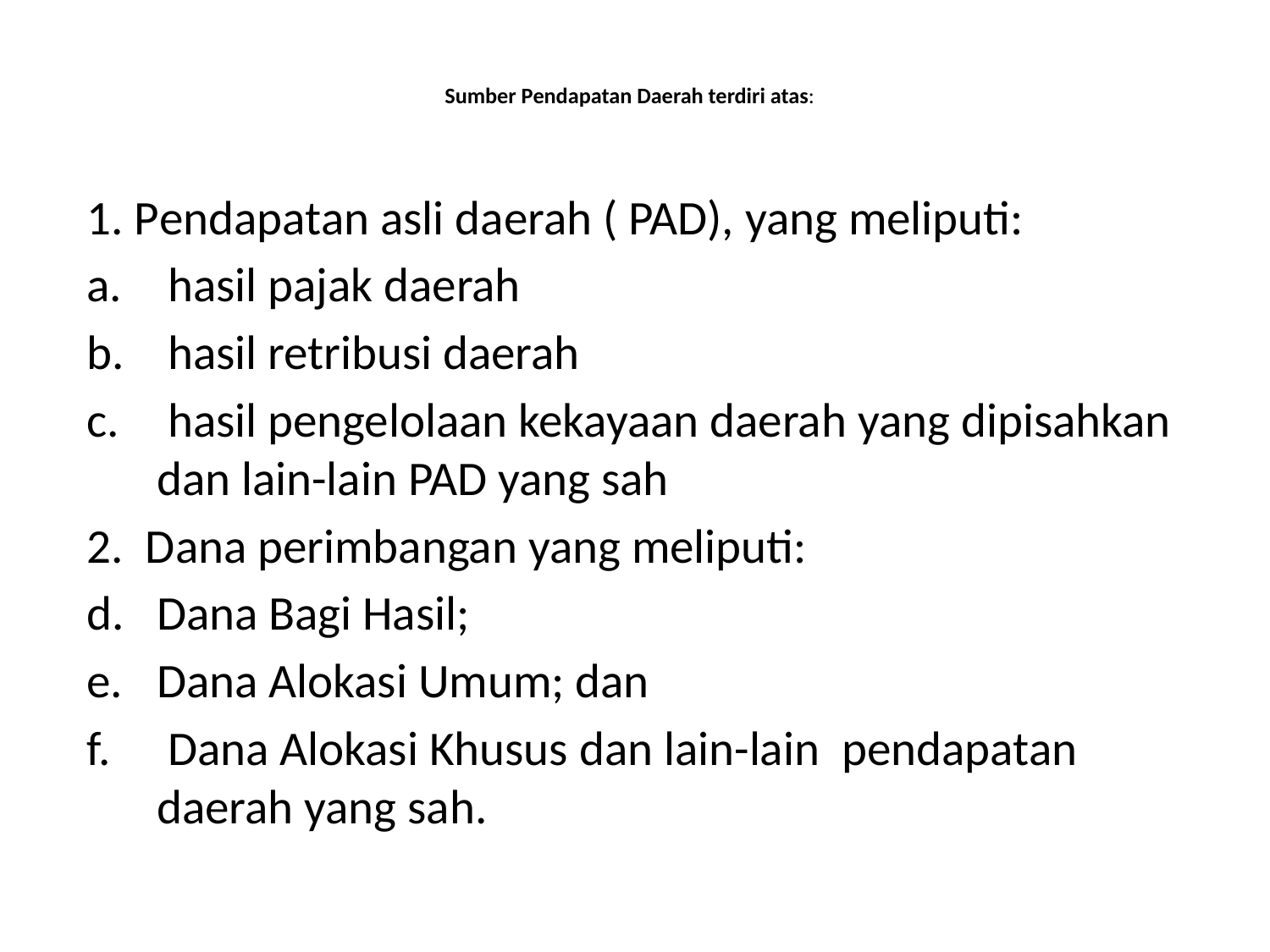

# Sumber Pendapatan Daerah terdiri atas:
1. Pendapatan asli daerah ( PAD), yang meliputi:
 hasil pajak daerah
 hasil retribusi daerah
 hasil pengelolaan kekayaan daerah yang dipisahkan dan lain-lain PAD yang sah
2.  Dana perimbangan yang meliputi:
Dana Bagi Hasil;
Dana Alokasi Umum; dan
 Dana Alokasi Khusus dan lain-lain  pendapatan daerah yang sah.